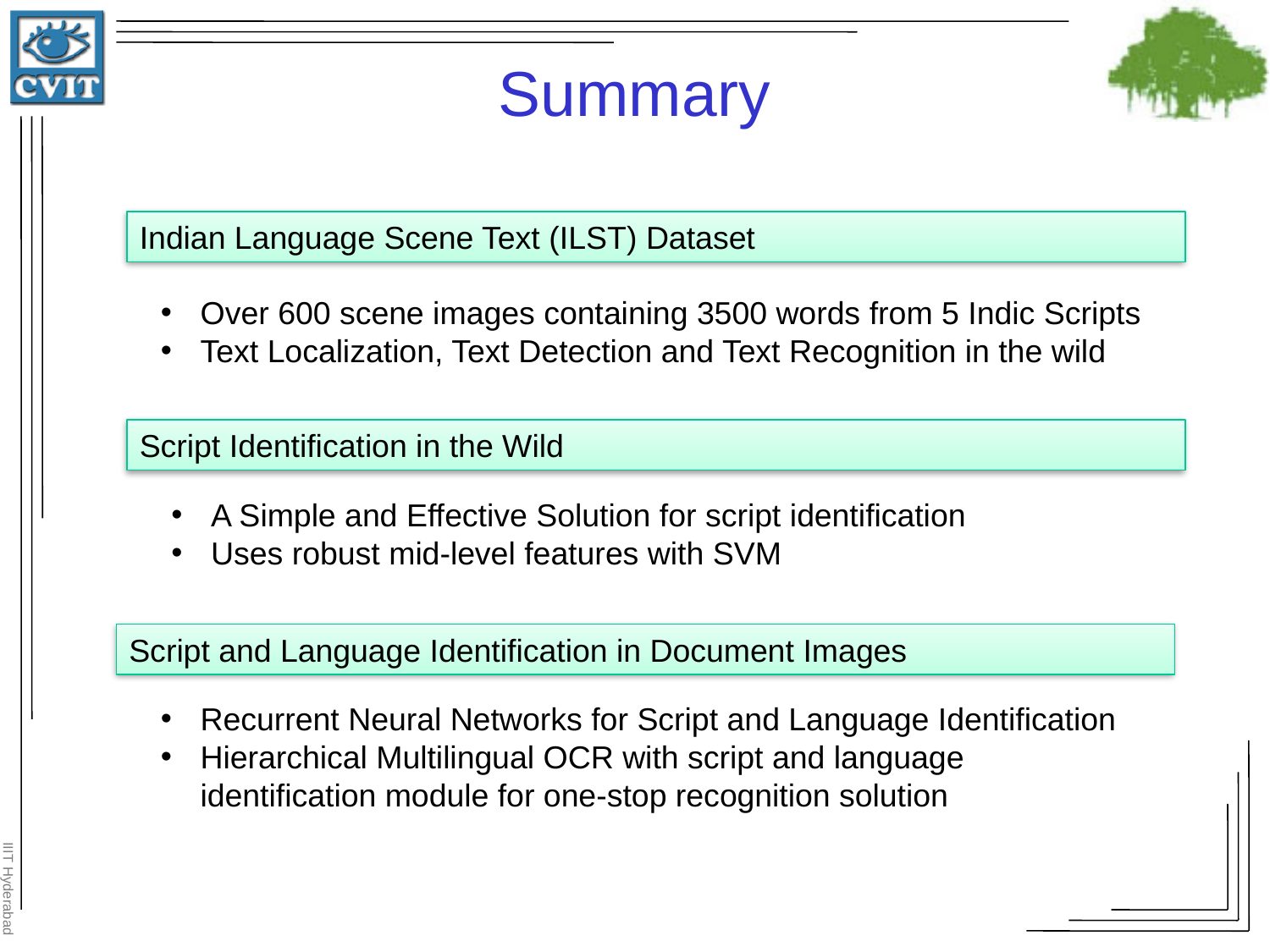

Summary
Indian Language Scene Text (ILST) Dataset
Over 600 scene images containing 3500 words from 5 Indic Scripts
Text Localization, Text Detection and Text Recognition in the wild
Script Identification in the Wild
A Simple and Effective Solution for script identification
Uses robust mid-level features with SVM
Script and Language Identification in Document Images
Recurrent Neural Networks for Script and Language Identification
Hierarchical Multilingual OCR with script and language identification module for one-stop recognition solution